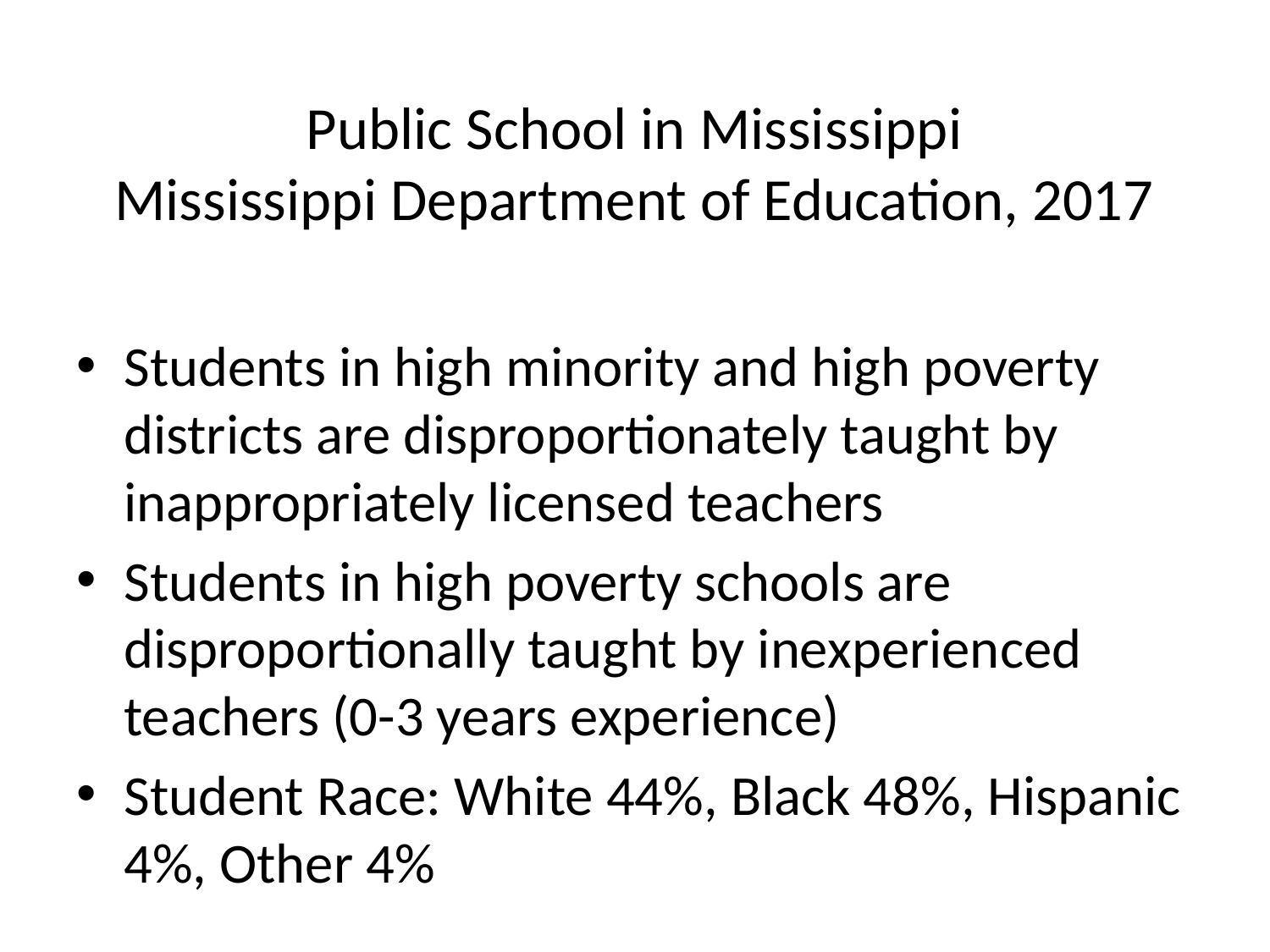

# Public School in Mississippi Mississippi Department of Education, 2017
Students in high minority and high poverty districts are disproportionately taught by inappropriately licensed teachers
Students in high poverty schools are disproportionally taught by inexperienced teachers (0-3 years experience)
Student Race: White 44%, Black 48%, Hispanic 4%, Other 4%